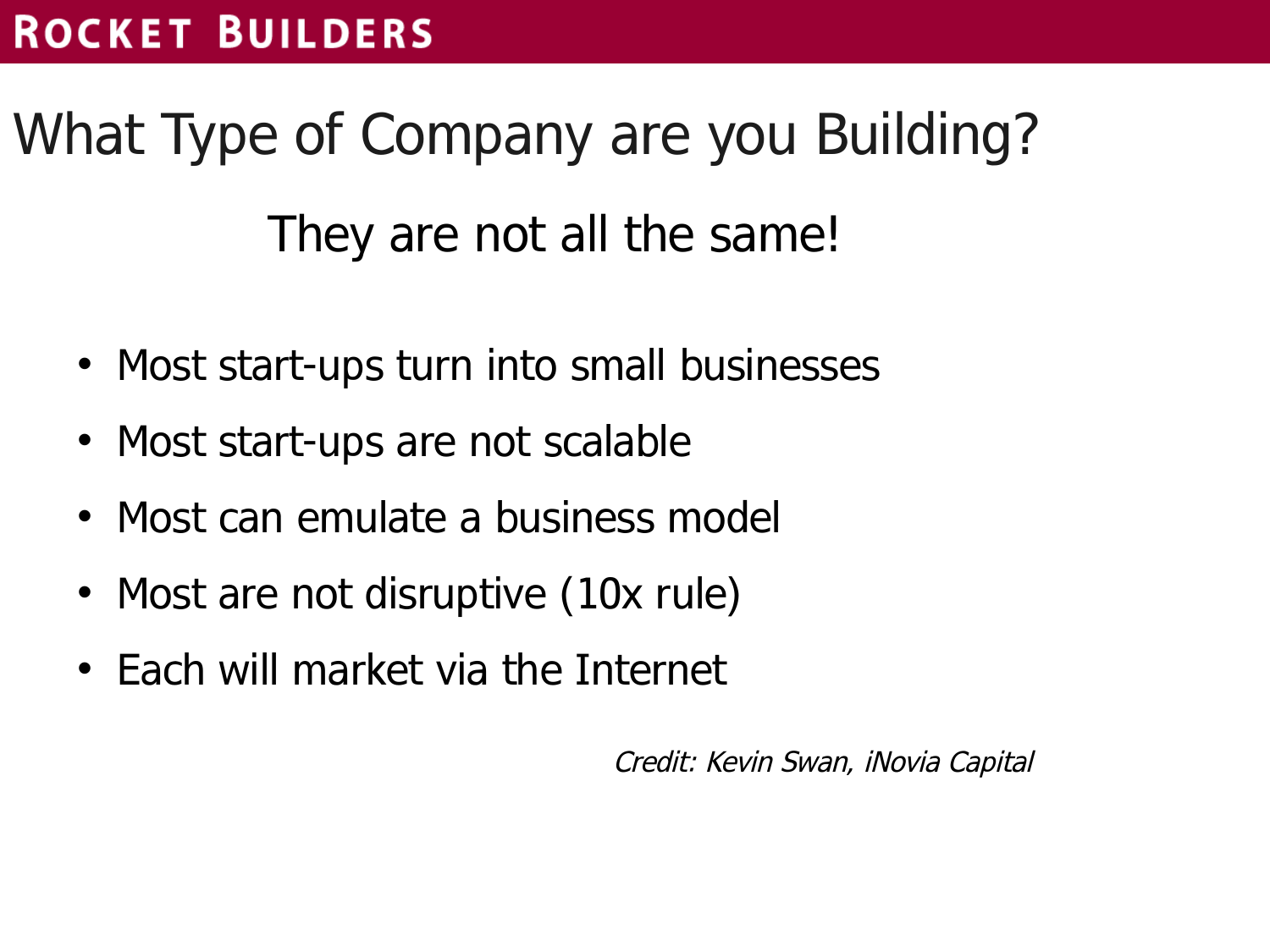

# What Type of Company are you Building?
They are not all the same!

Most start-ups turn into small businesses
Most start-ups are not scalable
Most can emulate a business model
Most are not disruptive (10x rule)
Each will market via the Internet

Credit: Kevin Swan, iNovia Capital